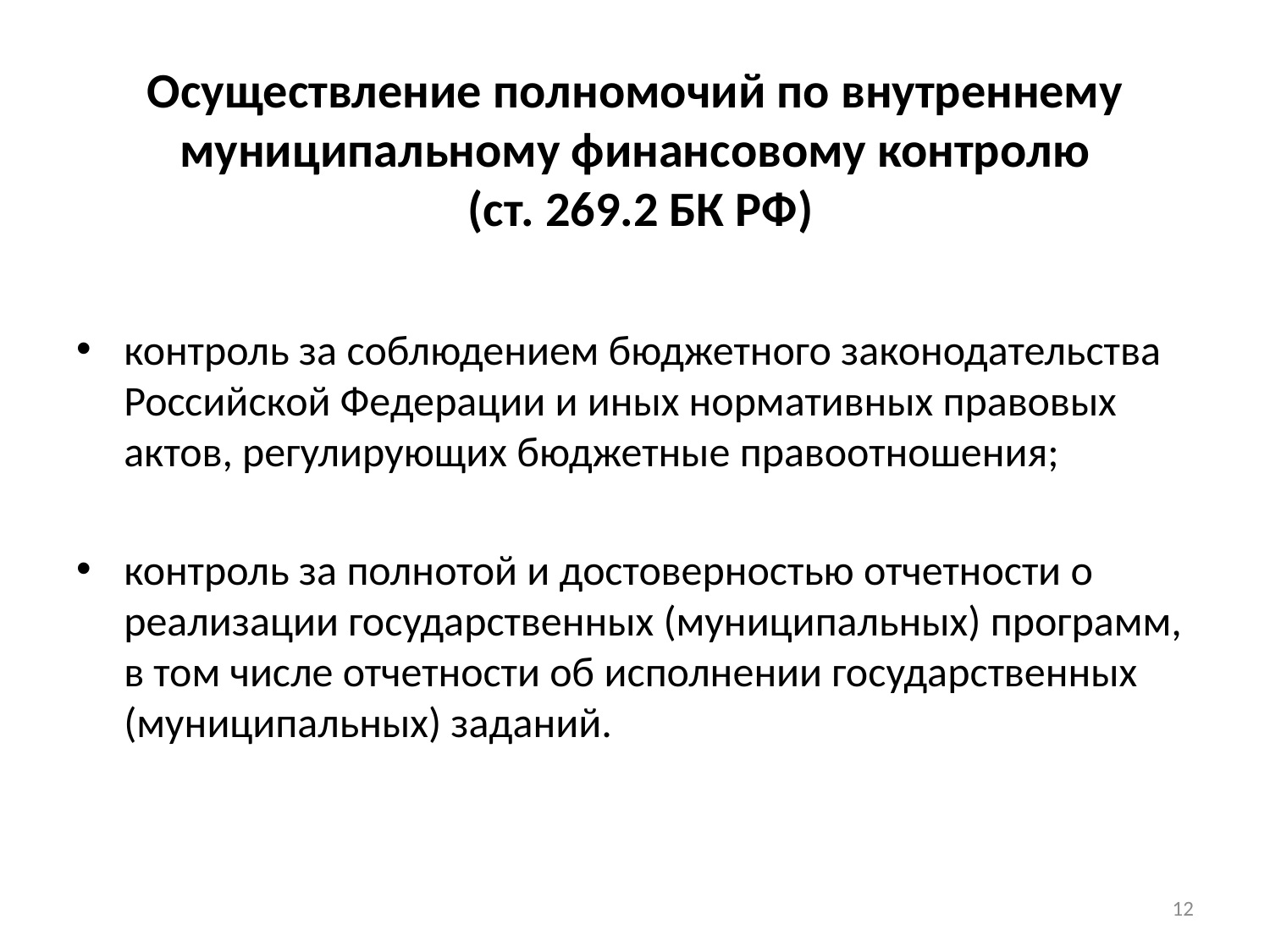

# Осуществление полномочий по внутреннему муниципальному финансовому контролю (ст. 269.2 БК РФ)
контроль за соблюдением бюджетного законодательства Российской Федерации и иных нормативных правовых актов, регулирующих бюджетные правоотношения;

контроль за полнотой и достоверностью отчетности о реализации государственных (муниципальных) программ, в том числе отчетности об исполнении государственных (муниципальных) заданий.

12